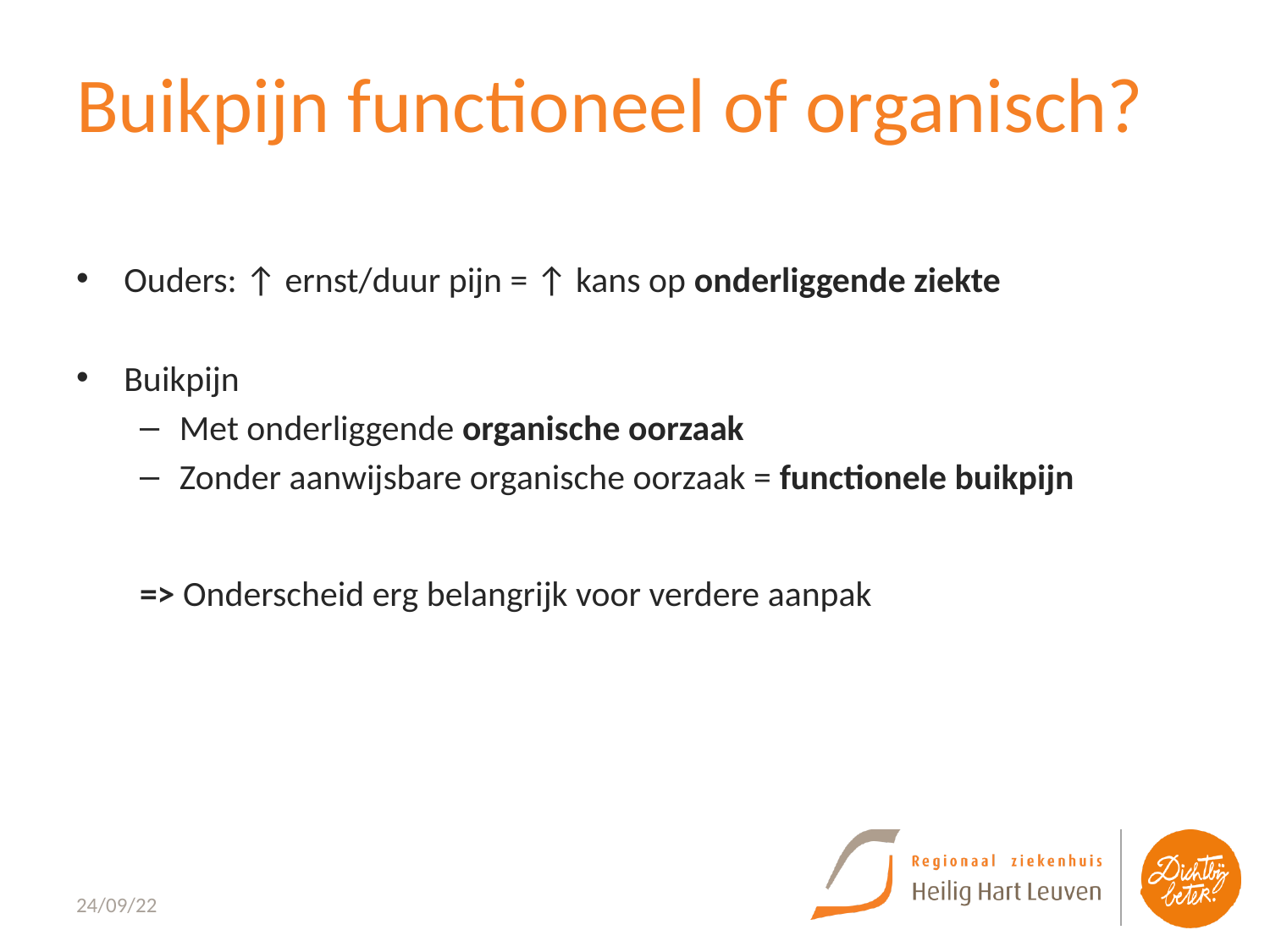

# Buikpijn functioneel of organisch?

Ouders: ↑ ernst/duur pijn = ↑ kans op onderliggende ziekte

Buikpijn
Met onderliggende organische oorzaak
Zonder aanwijsbare organische oorzaak = functionele buikpijn

=> Onderscheid erg belangrijk voor verdere aanpak

24/09/22